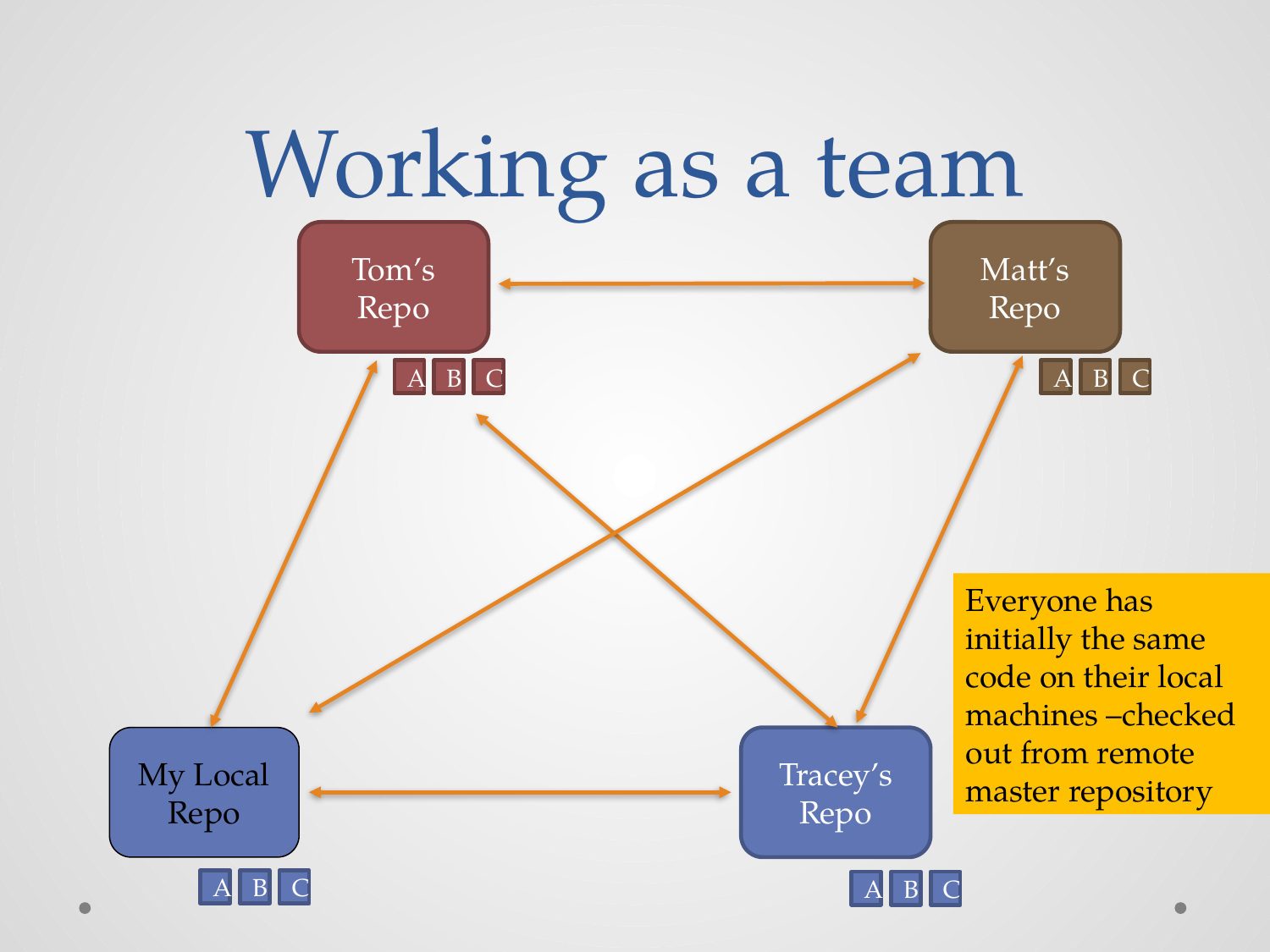

# Working as a team
Tom’s Repo
Matt’s Repo
C
C
A
B
A
B
Everyone has initially the same
code on their local machines –checked out from remote master repository
Tracey’s Repo
My Local Repo
C
A
B
C
A
B